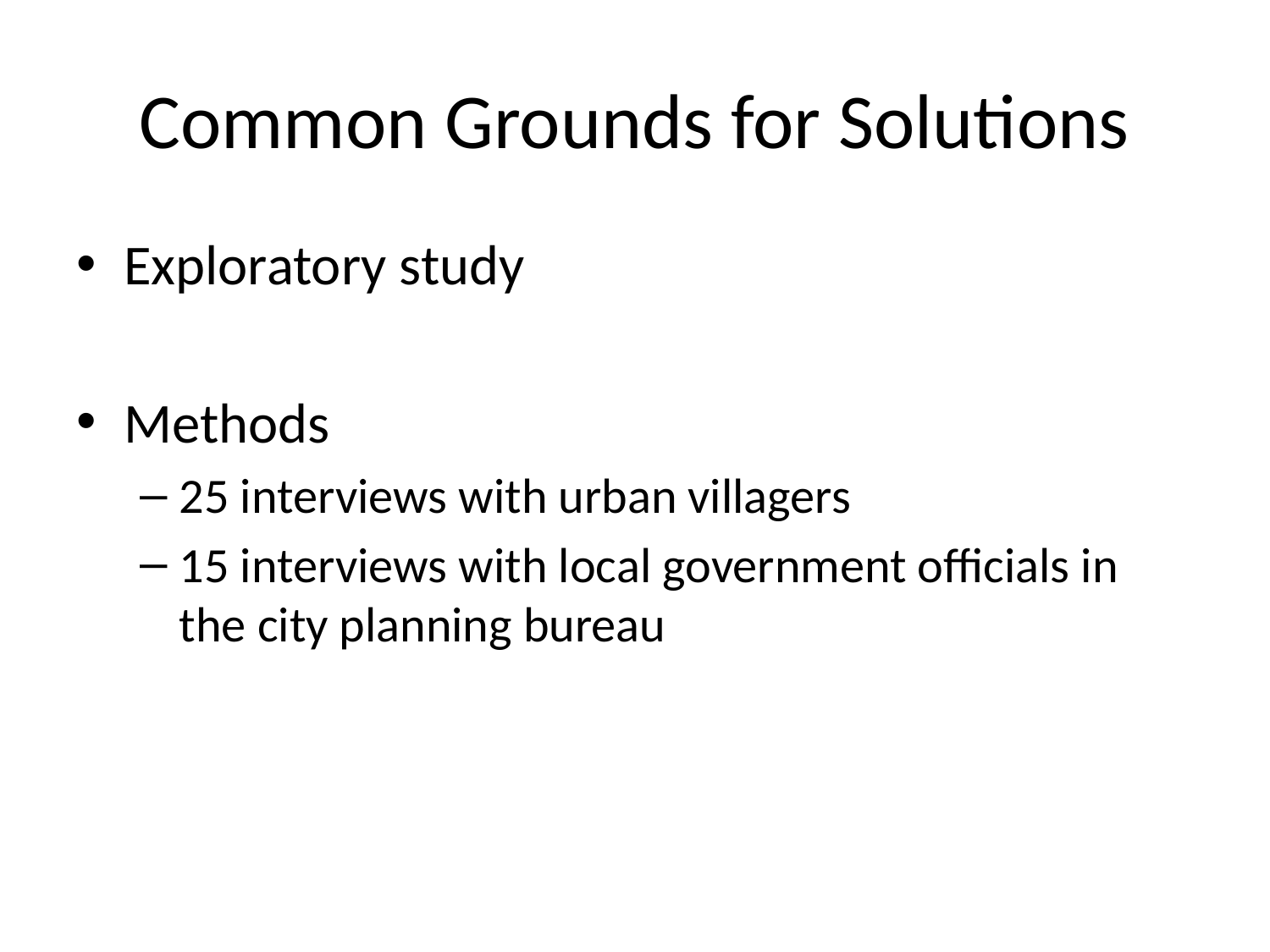

# Common Grounds for Solutions
Exploratory study

Methods
25 interviews with urban villagers
15 interviews with local government officials in the city planning bureau